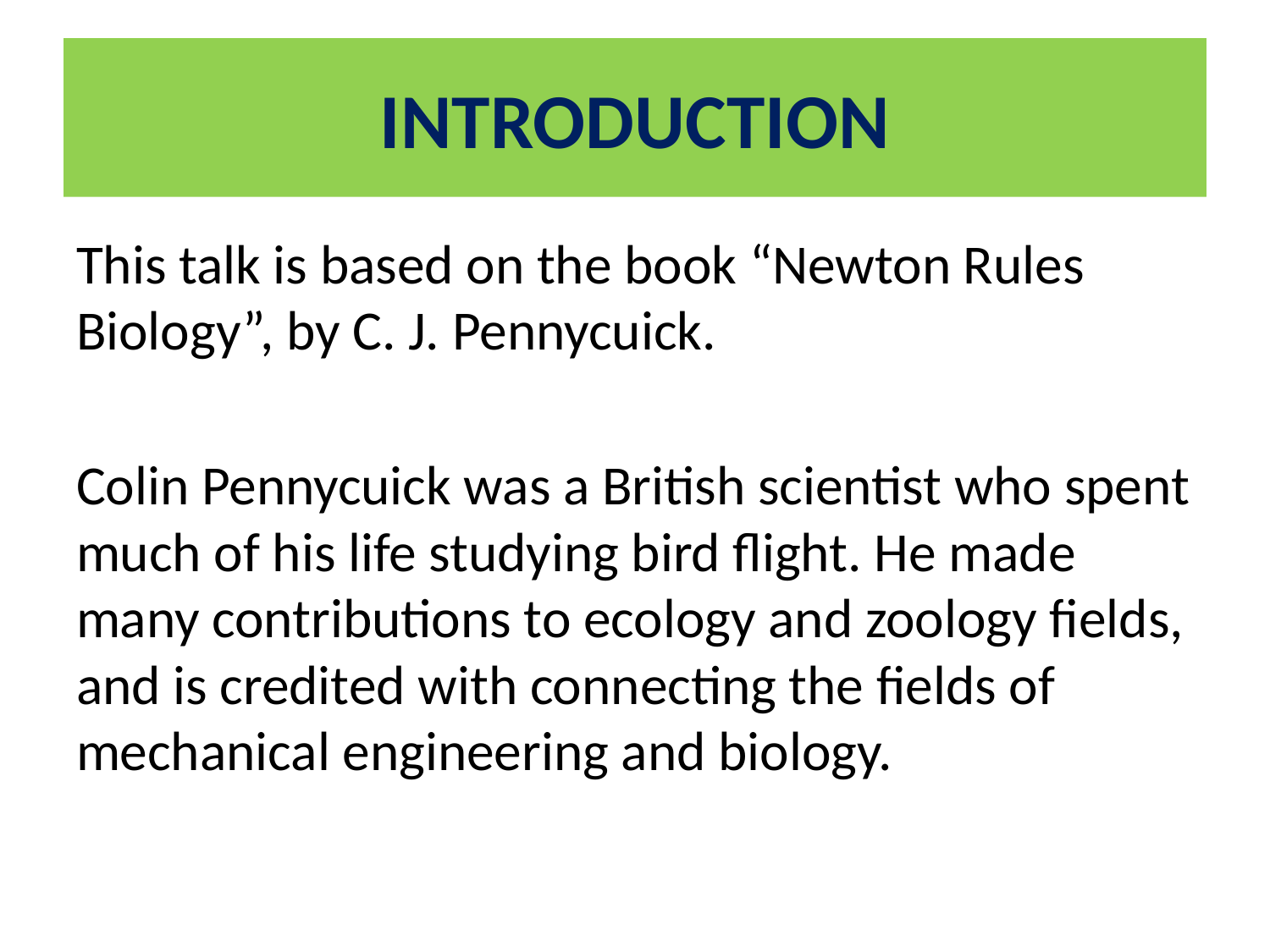

# INTRODUCTION
This talk is based on the book “Newton Rules Biology”, by C. J. Pennycuick.

Colin Pennycuick was a British scientist who spent much of his life studying bird flight. He made many contributions to ecology and zoology fields, and is credited with connecting the fields of mechanical engineering and biology.